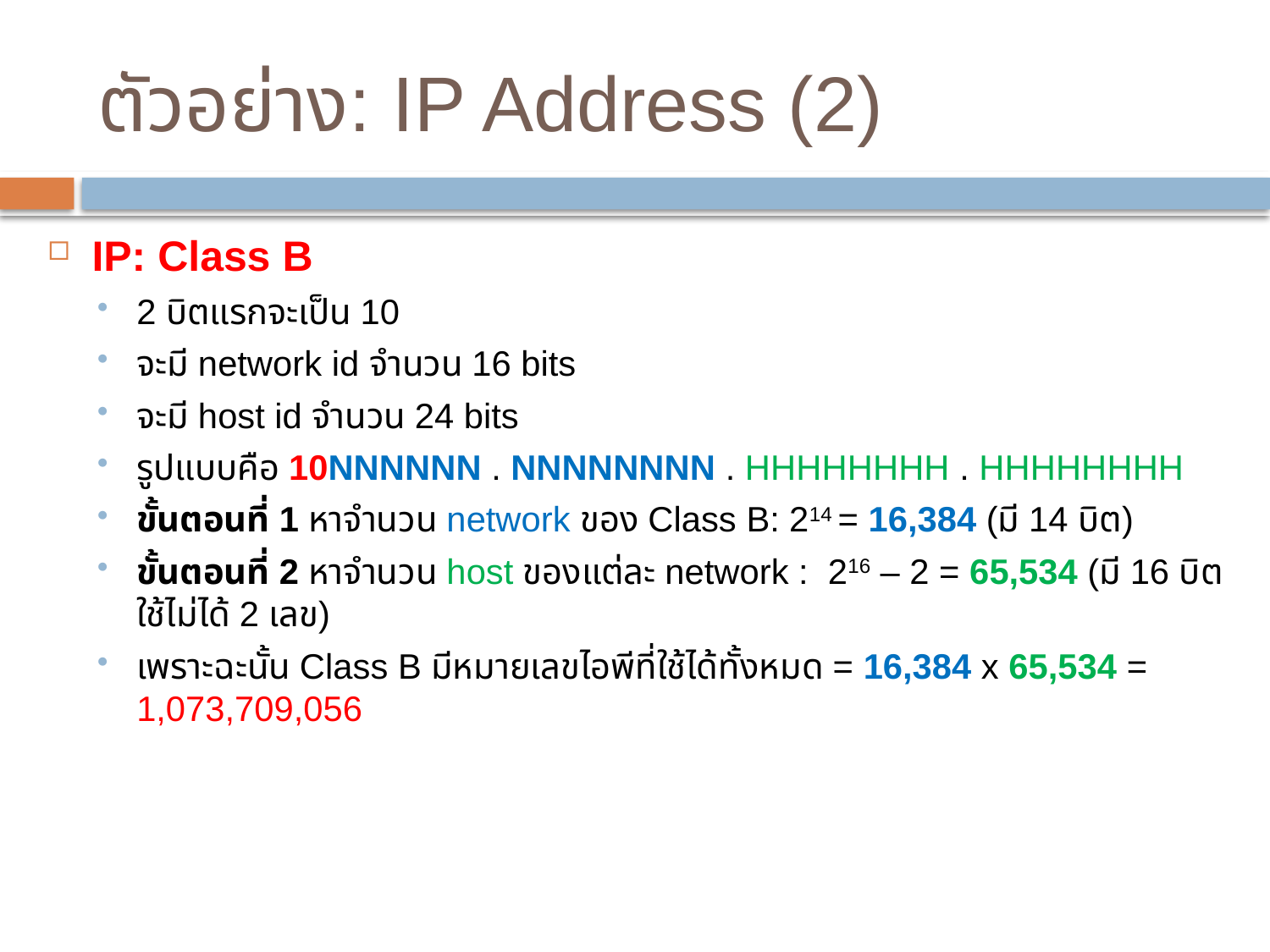

# ตัวอย่าง: IP Address (2)
IP: Class B
2 บิตแรกจะเป็น 10
จะมี network id จำนวน 16 bits
จะมี host id จำนวน 24 bits
รูปแบบคือ 10NNNNNN . NNNNNNNN . HHHHHHHH . HHHHHHHH
ขั้นตอนที่ 1 หาจำนวน network ของ Class B: 214 = 16,384 (มี 14 บิต)
ขั้นตอนที่ 2 หาจำนวน host ของแต่ละ network :  216 – 2 = 65,534 (มี 16 บิต ใช้ไม่ได้ 2 เลข)
เพราะฉะนั้น Class B มีหมายเลขไอพีที่ใช้ได้ทั้งหมด = 16,384 x 65,534 = 1,073,709,056